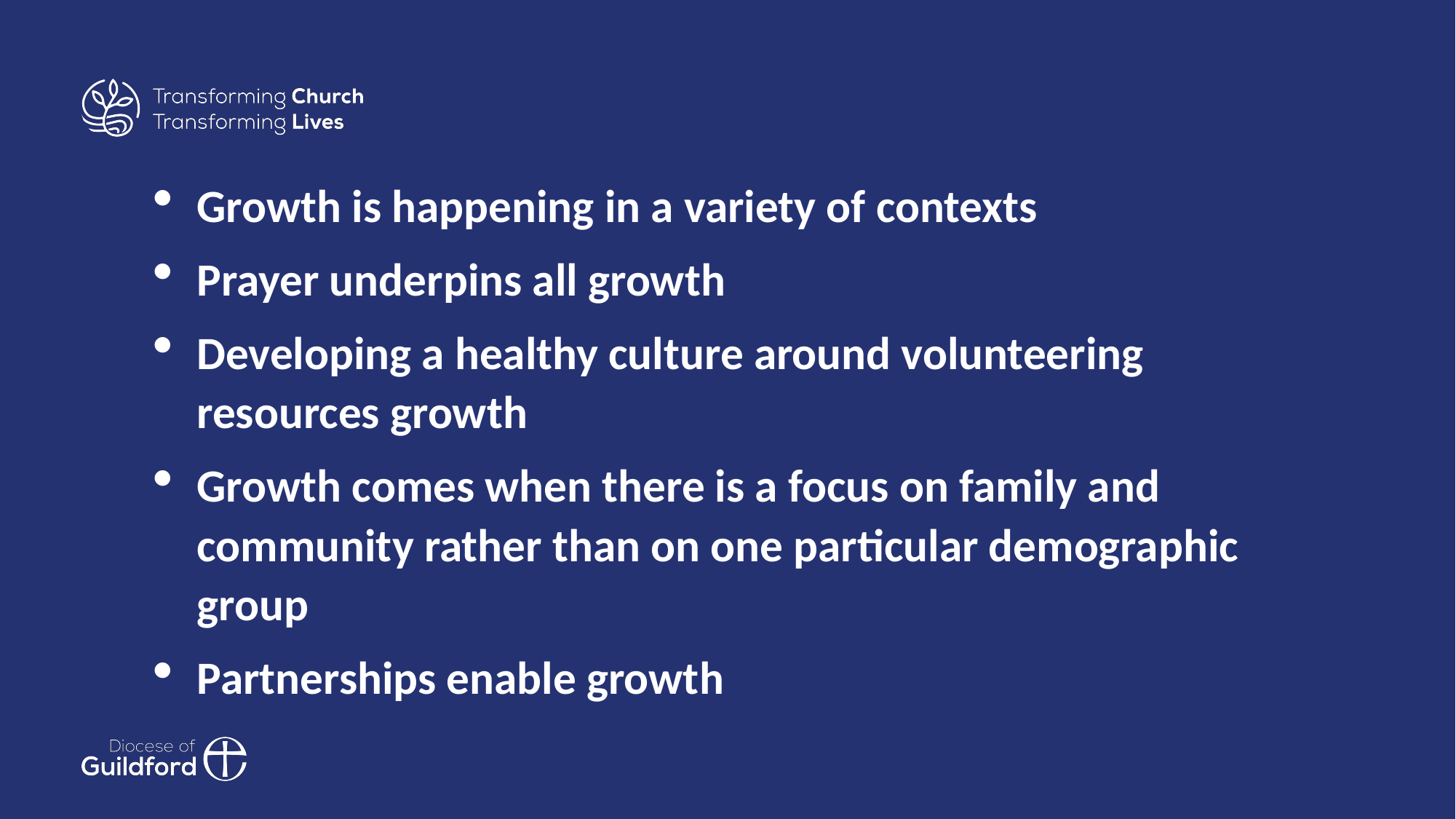

Growth is happening in a variety of contexts
Prayer underpins all growth
Developing a healthy culture around volunteering resources growth
Growth comes when there is a focus on family and community rather than on one particular demographic group
Partnerships enable growth